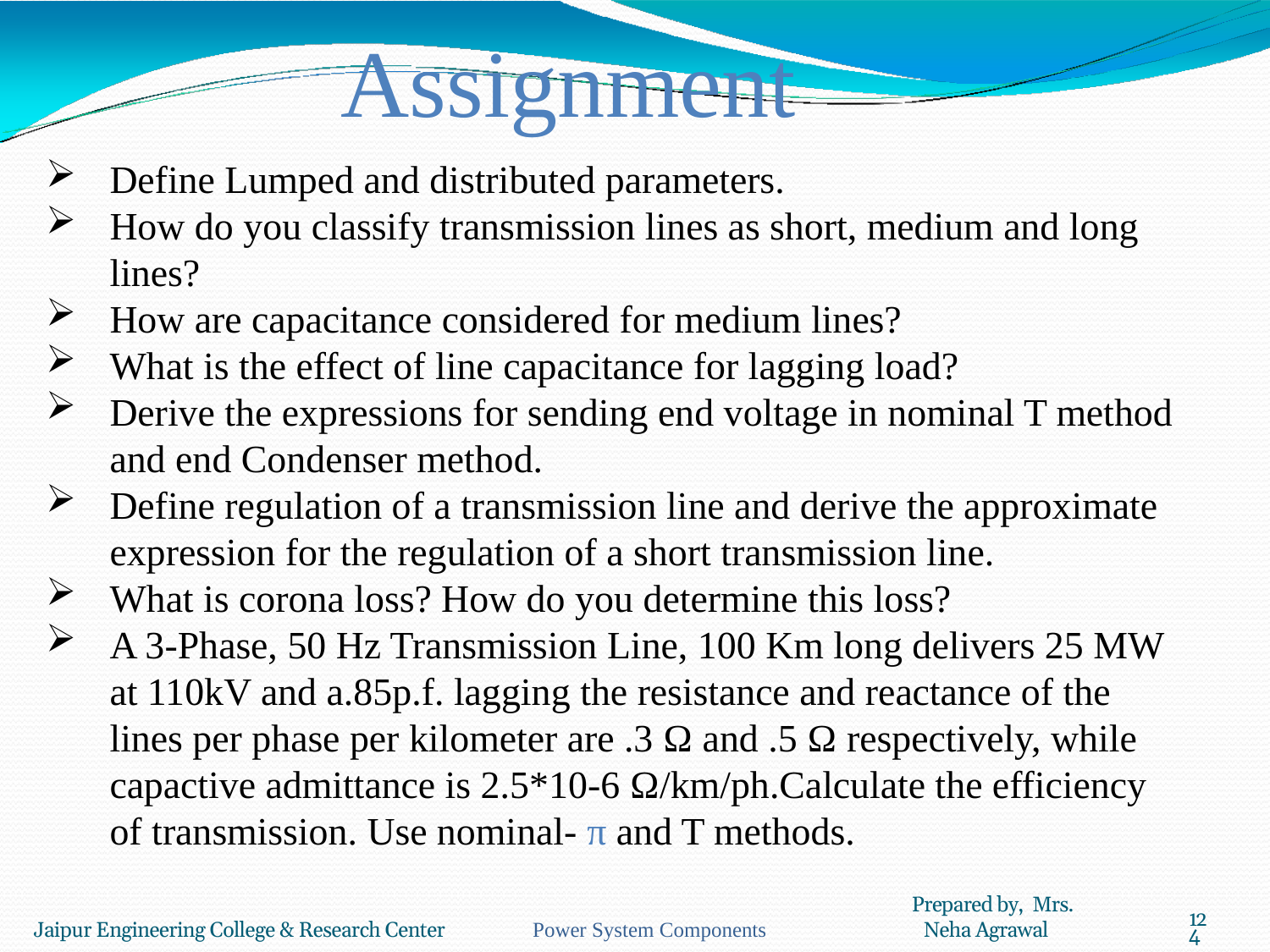

Assignment
Define Lumped and distributed parameters.
How do you classify transmission lines as short, medium and long lines?
How are capacitance considered for medium lines?
What is the effect of line capacitance for lagging load?
Derive the expressions for sending end voltage in nominal T method and end Condenser method.
Define regulation of a transmission line and derive the approximate expression for the regulation of a short transmission line.
What is corona loss? How do you determine this loss?
A 3-Phase, 50 Hz Transmission Line, 100 Km long delivers 25 MW at 110kV and a.85p.f. lagging the resistance and reactance of the lines per phase per kilometer are .3 Ω and .5 Ω respectively, while capactive admittance is 2.5*10-6 Ω/km/ph.Calculate the efficiency of transmission. Use nominal- π and T methods.
Prepared by,  Mrs. Neha Agrawal
124
Jaipur Engineering College & Research Center                  Power System Components